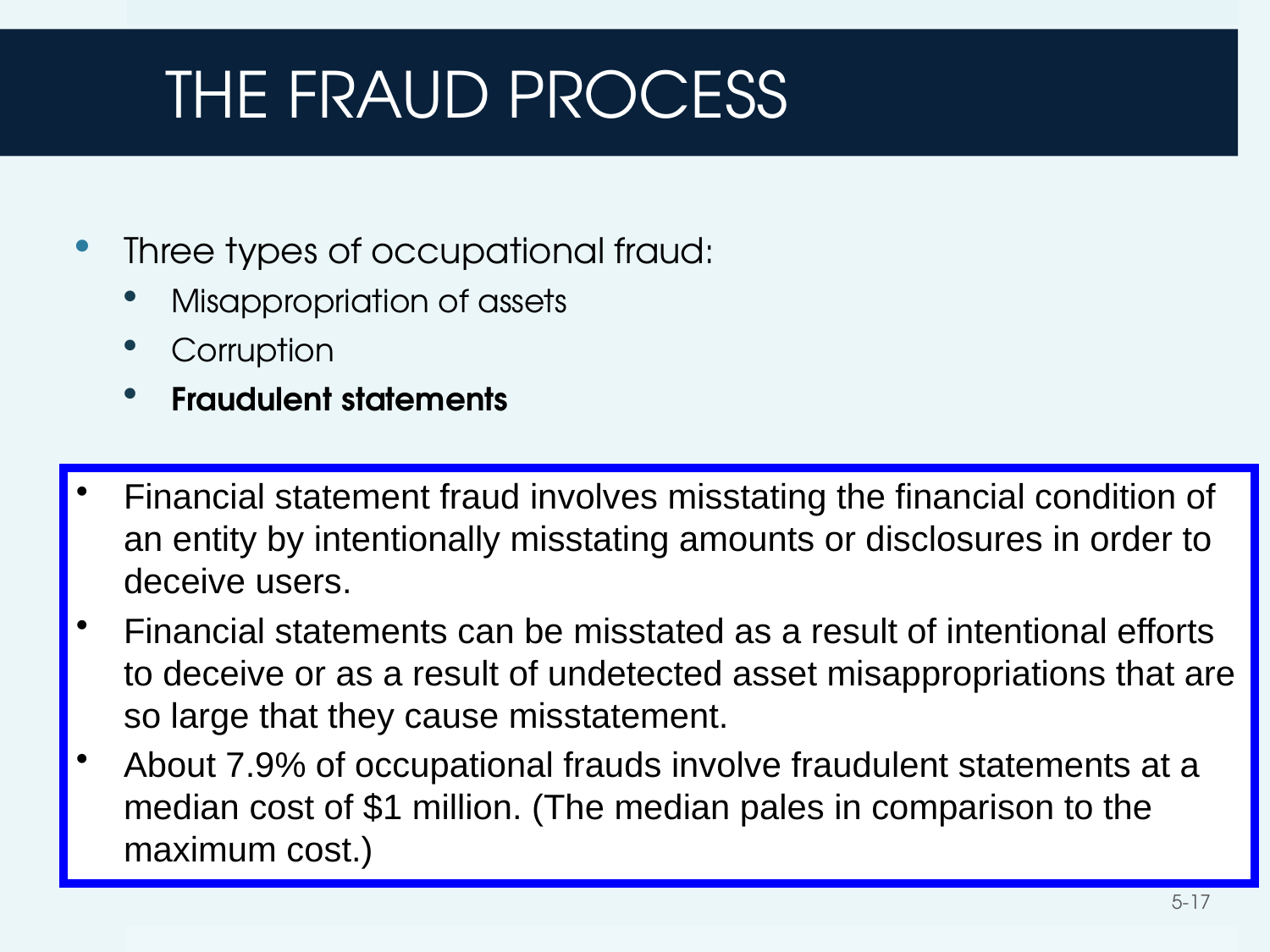

# THE FRAUD PROCESS
Three types of occupational fraud:
Misappropriation of assets
Corruption
Fraudulent statements
Financial statement fraud involves misstating the financial condition of an entity by intentionally misstating amounts or disclosures in order to deceive users.
Financial statements can be misstated as a result of intentional efforts to deceive or as a result of undetected asset misappropriations that are so large that they cause misstatement.
About 7.9% of occupational frauds involve fraudulent statements at a median cost of $1 million. (The median pales in comparison to the maximum cost.)
5-17